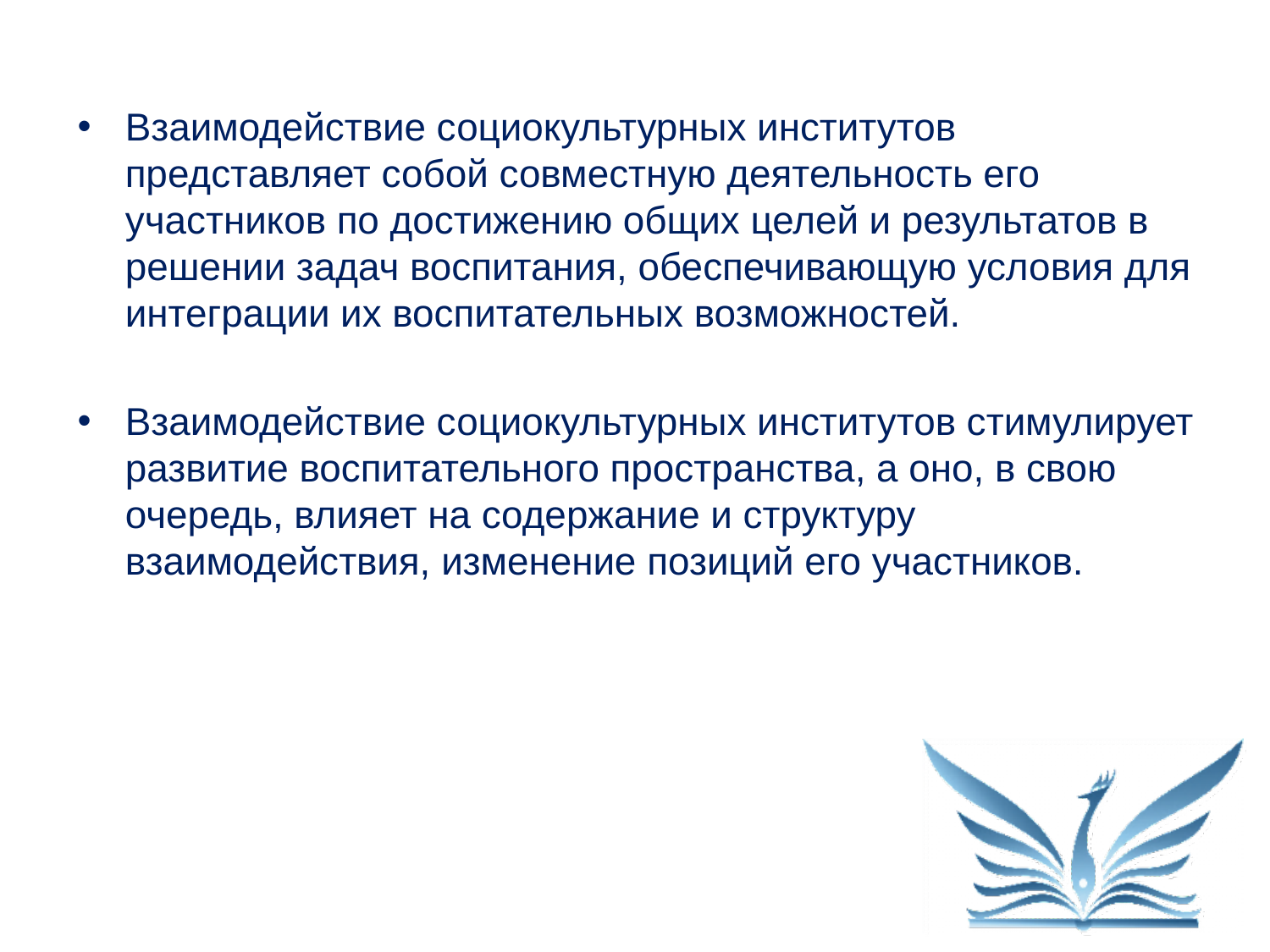

Взаимодействие социокультурных институтов представляет собой совместную деятельность его участников по достижению общих целей и результатов в решении задач воспитания, обеспечивающую условия для интеграции их воспитательных возможностей.

Взаимодействие социокультурных институтов стимулирует развитие воспитательного пространства, а оно, в свою очередь, влияет на содержание и структуру взаимодействия, изменение позиций его участников.